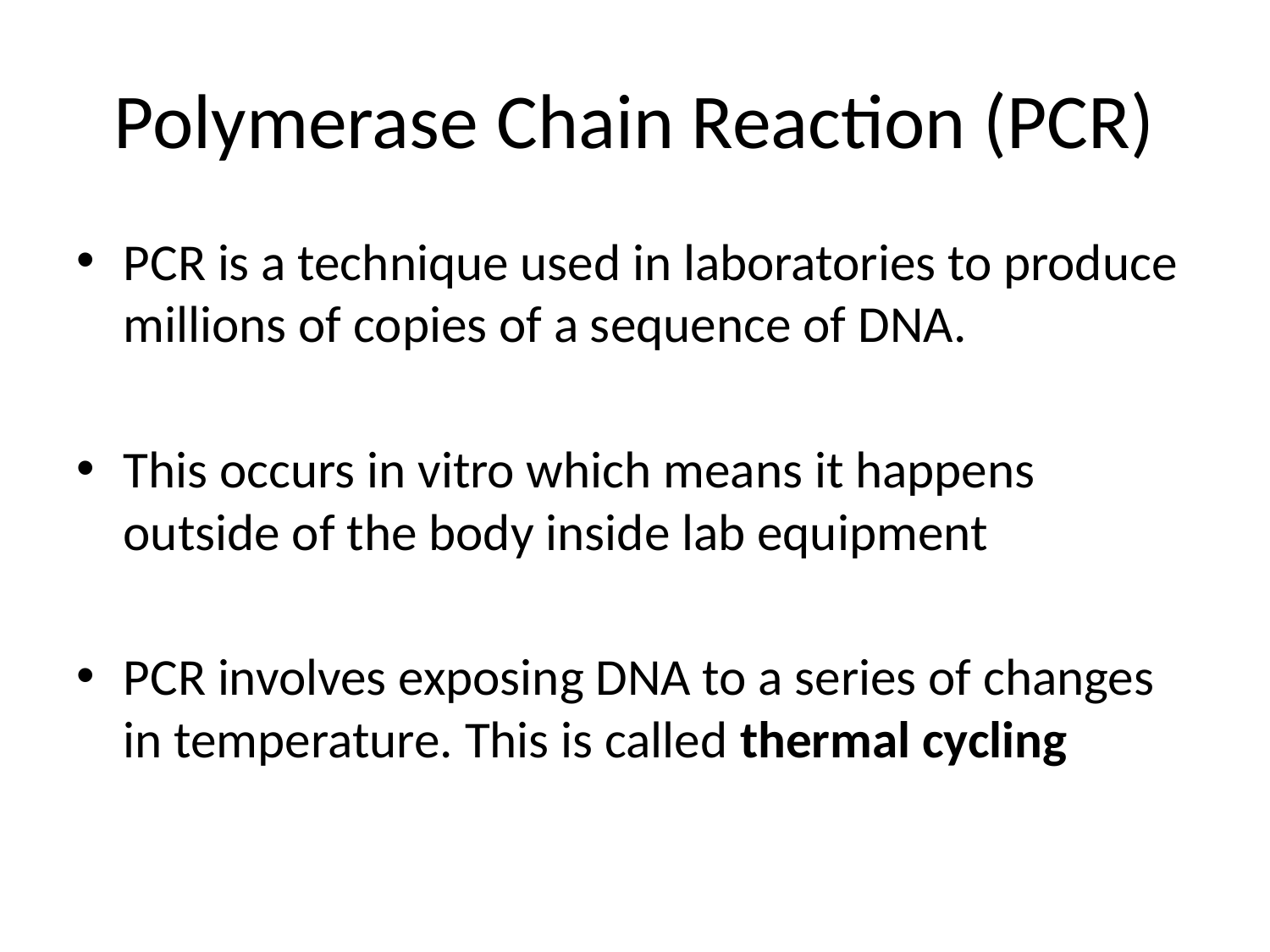

# Polymerase Chain Reaction (PCR)
PCR is a technique used in laboratories to produce millions of copies of a sequence of DNA.

This occurs in vitro which means it happens outside of the body inside lab equipment

PCR involves exposing DNA to a series of changes in temperature. This is called thermal cycling